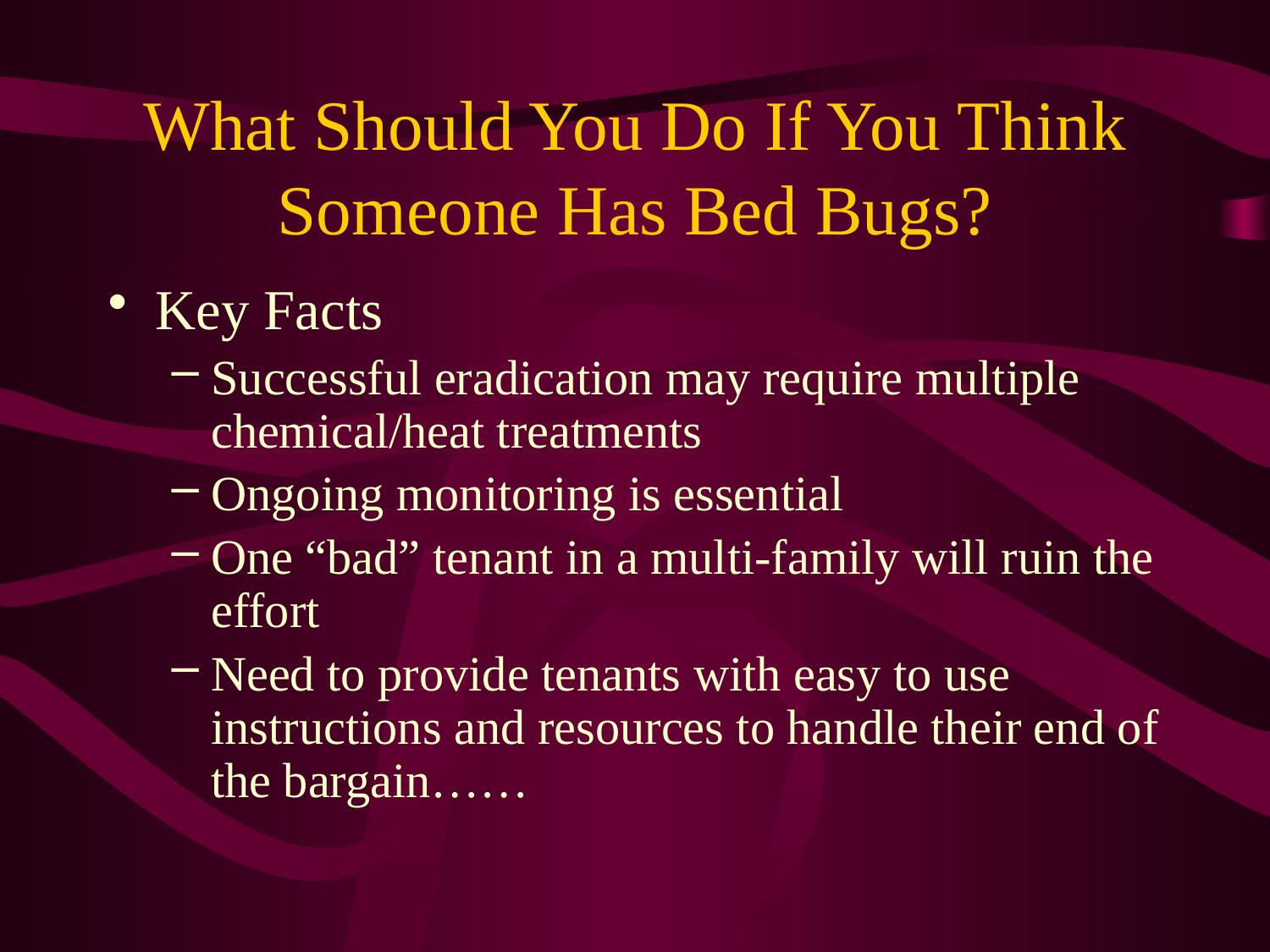

# What Should You Do If You Think Someone Has Bed Bugs?
Key Facts
Successful eradication may require multiple chemical/heat treatments
Ongoing monitoring is essential
One “bad” tenant in a multi-family will ruin the effort
Need to provide tenants with easy to use instructions and resources to handle their end of the bargain……